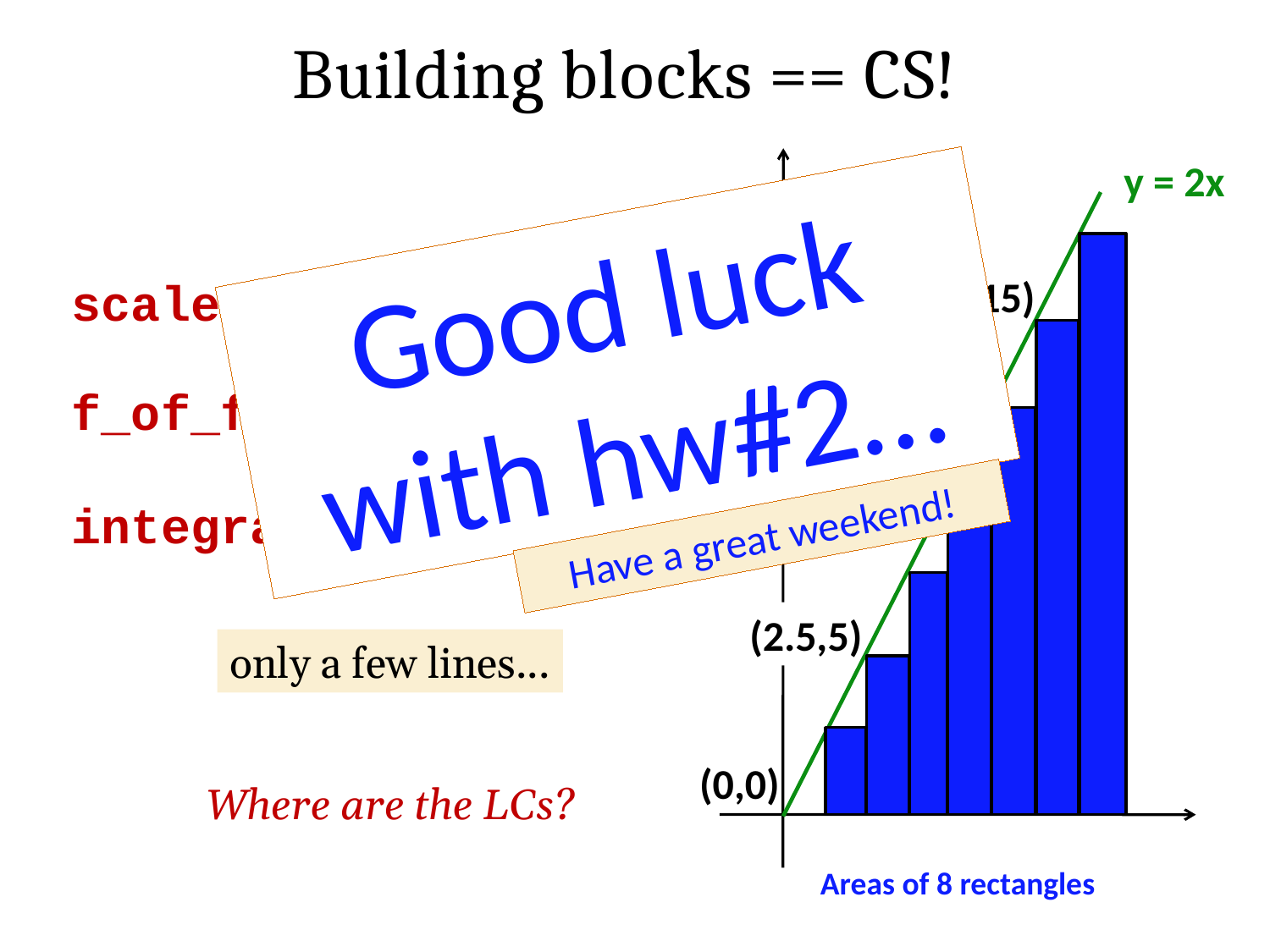

Building blocks == CS!
y = 2x
Good luck with hw#2…

(7.5,15)
scaledfracs(low,hi,N)

f_of_fracs(f,low,hi,N)

(5,10)
integrate(f,low,hi,N)

Have a great weekend!

(2.5,5)
only a few lines...

(0,0)
Where are the LCs?
Areas of 8 rectangles